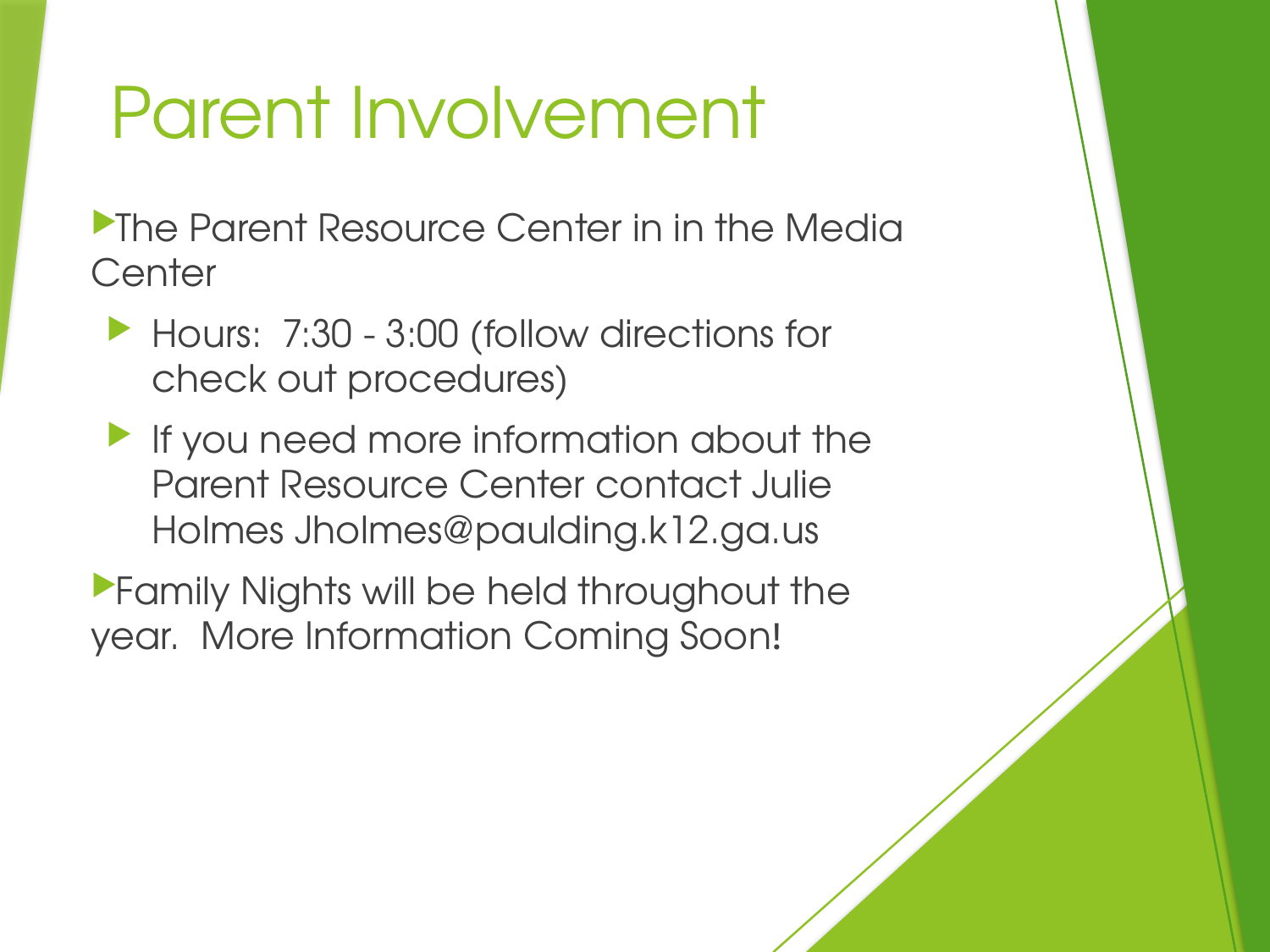

# Parent Involvement
The Parent Resource Center in in the Media Center
Hours:  7:30 - 3:00 (follow directions for check out procedures)
If you need more information about the Parent Resource Center contact Julie Holmes Jholmes@paulding.k12.ga.us
Family Nights will be held throughout the year.  More Information Coming Soon!